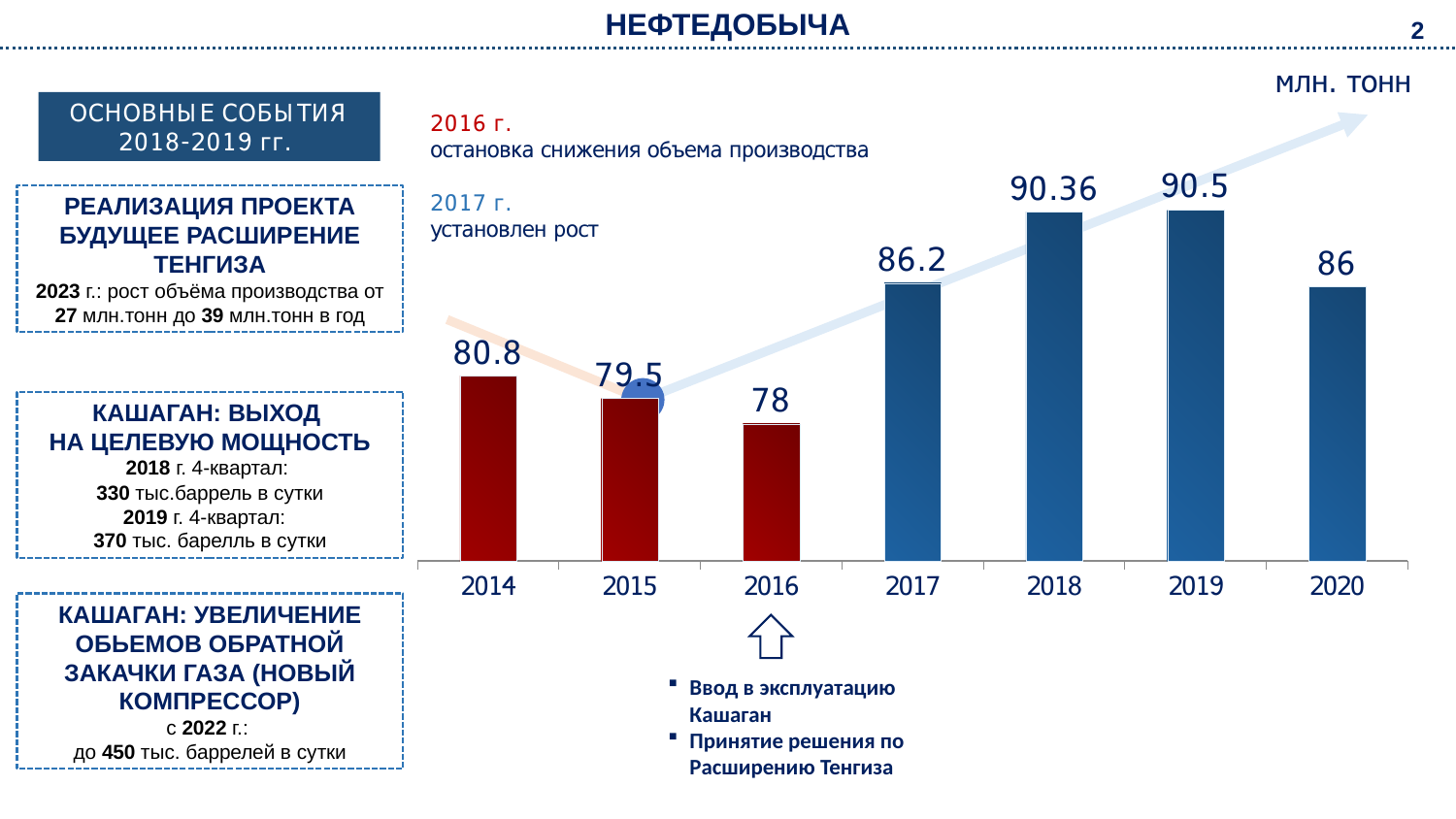

НЕФТЕДОБЫЧА
2
млн. тонн
ОСНОВНЫЕ СОБЫТИЯ 2018-2019 гг.

### Chart

| Category | Добыча нефти, млн.тонн |
|---|---|
| 2014 | 80.8 |
| 2015 | 79.5 |
| 2016 | 78.0 |
| 2017 | 86.2 |
| 2018 | 90.36 |
| 2019 | 90.5 |
| 2020 | 86.0 |
2016 г.
остановка снижения объема производства

2017 г.
установлен рост
РЕАЛИЗАЦИЯ ПРОЕКТА БУДУЩЕЕ РАСШИРЕНИЕ ТЕНГИЗА
2023 г.: рост объёма производства от 27 млн.тонн до 39 млн.тонн в год

КАШАГАН: ВЫХОД
НА ЦЕЛЕВУЮ МОЩНОСТЬ 2018 г. 4-квартал:
330 тыс.баррель в сутки
2019 г. 4-квартал:
370 тыс. барелль в сутки
КАШАГАН: УВЕЛИЧЕНИЕ ОБЬЕМОВ ОБРАТНОЙ ЗАКАЧКИ ГАЗА (НОВЫЙ КОМПРЕССОР)
с 2022 г.:
до 450 тыс. баррелей в сутки

Ввод в эксплуатацию Кашаган
Принятие решения по Расширению Тенгиза